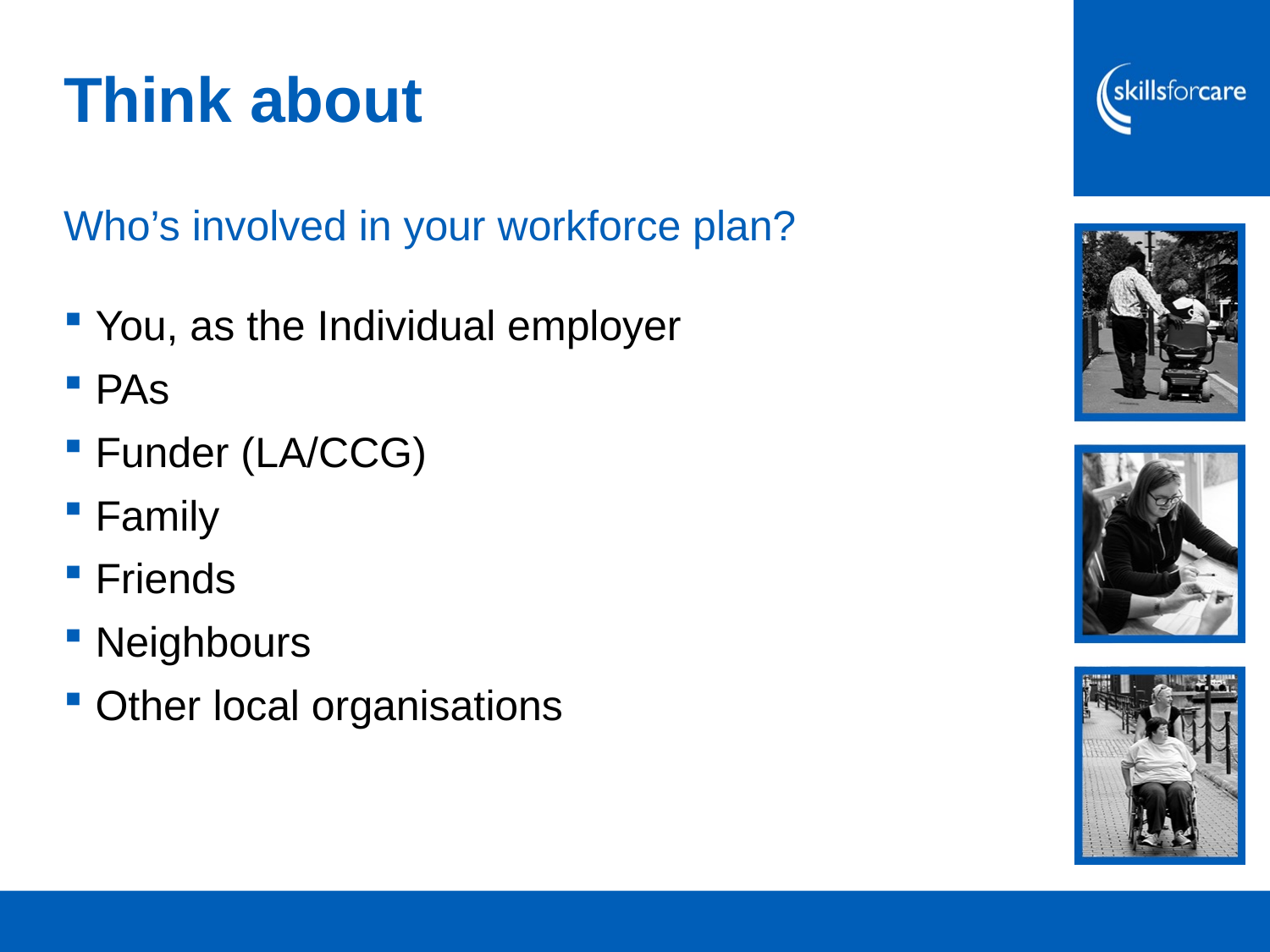

# Think about Who’s involved in your workforce plan?
You, as the Individual employer
PAs
Funder (LA/CCG)
Family
Friends
Neighbours
Other local organisations